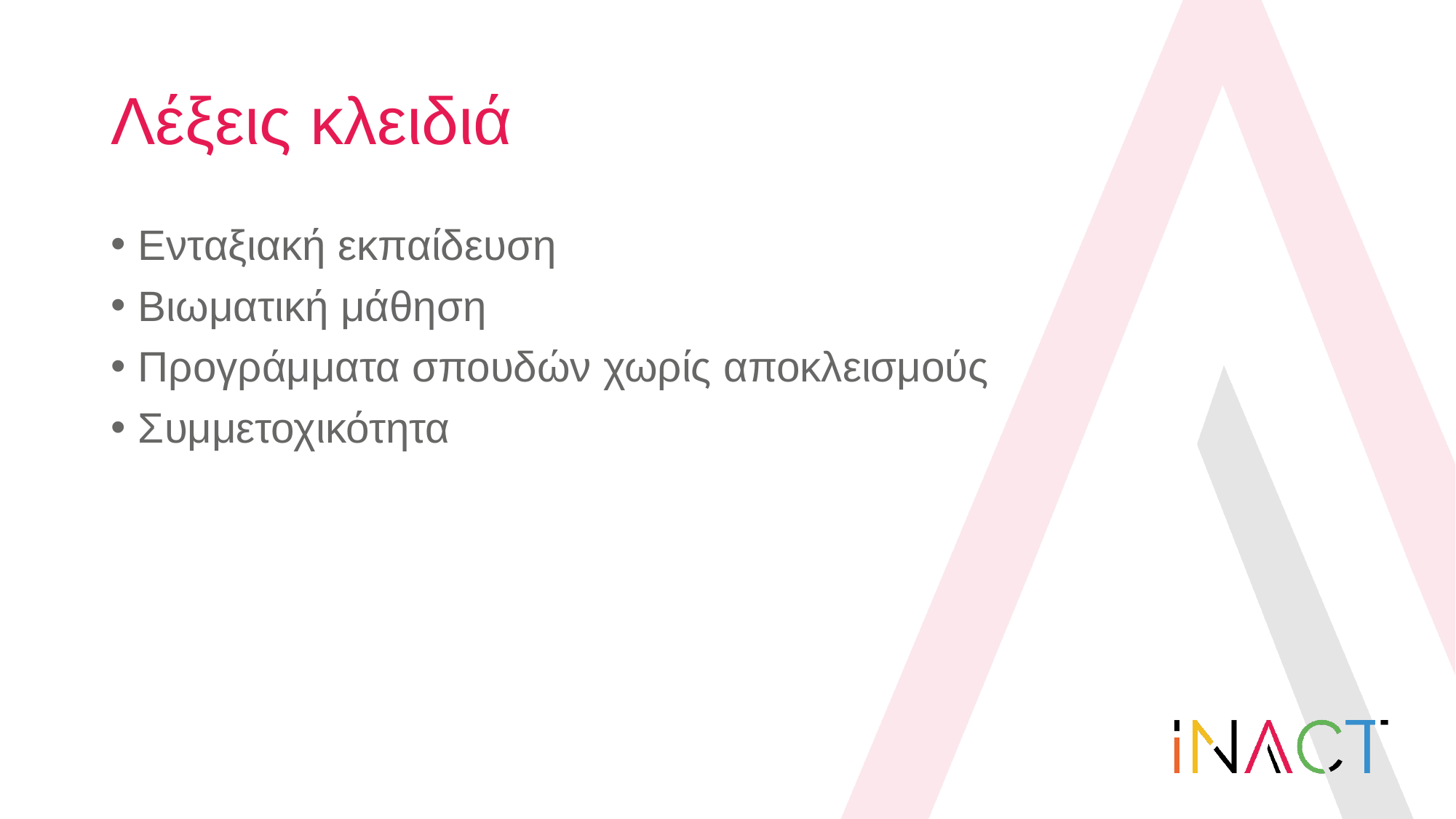

# Λέξεις κλειδιά
Ενταξιακή εκπαίδευση
Βιωματική μάθηση
Προγράμματα σπουδών χωρίς αποκλεισμούς
Συμμετοχικότητα